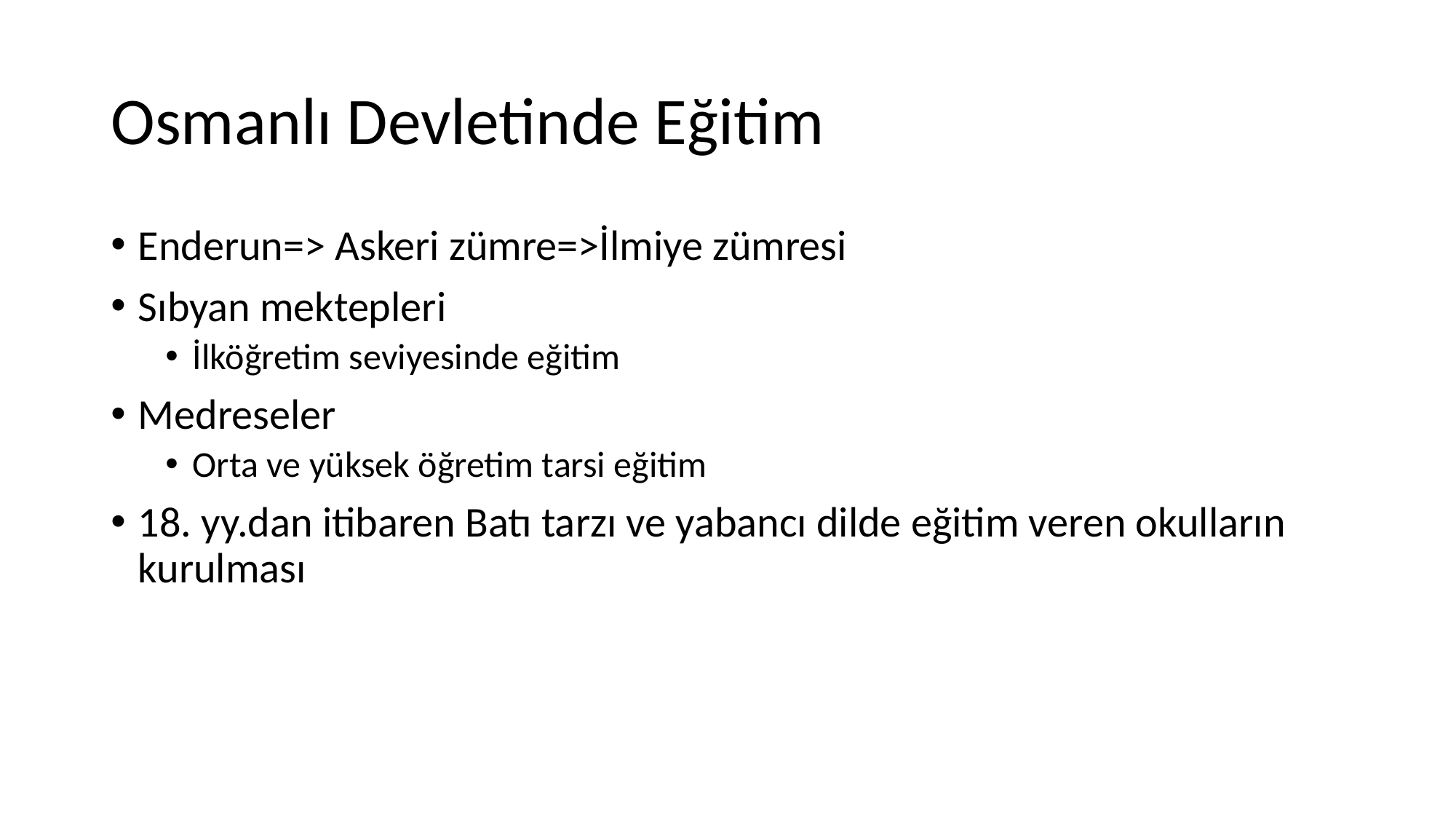

# Osmanlı Devletinde Eğitim
Enderun=> Askeri zümre=>İlmiye zümresi
Sıbyan mektepleri
İlköğretim seviyesinde eğitim
Medreseler
Orta ve yüksek öğretim tarsi eğitim
18. yy.dan itibaren Batı tarzı ve yabancı dilde eğitim veren okulların kurulması